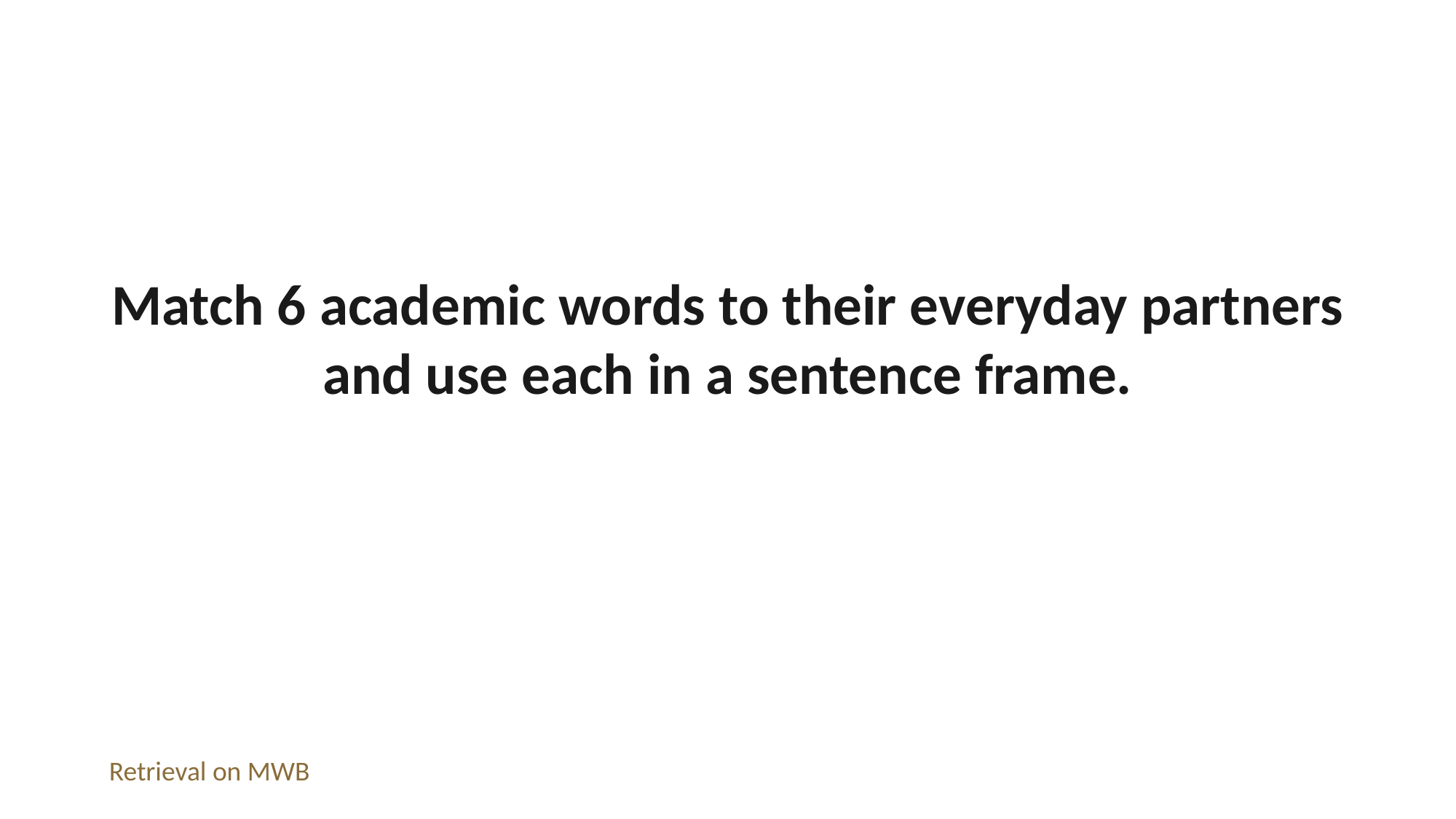

Match 6 academic words to their everyday partners and use each in a sentence frame.
Retrieval on MWB